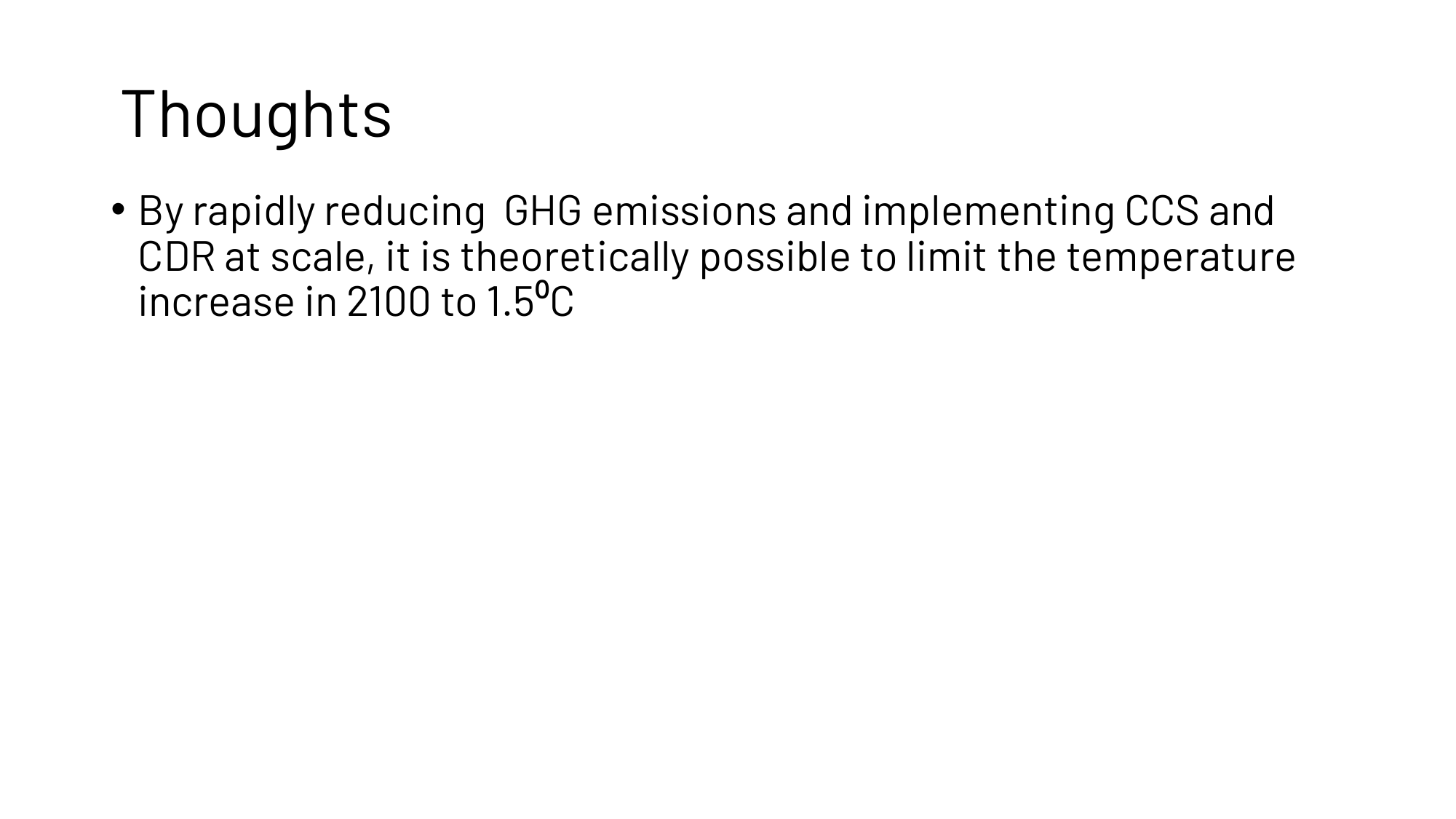

# Thoughts
By rapidly reducing  GHG emissions and implementing CCS and CDR at scale, it is theoretically possible to limit the temperature increase in 2100 to 1.5⁰C